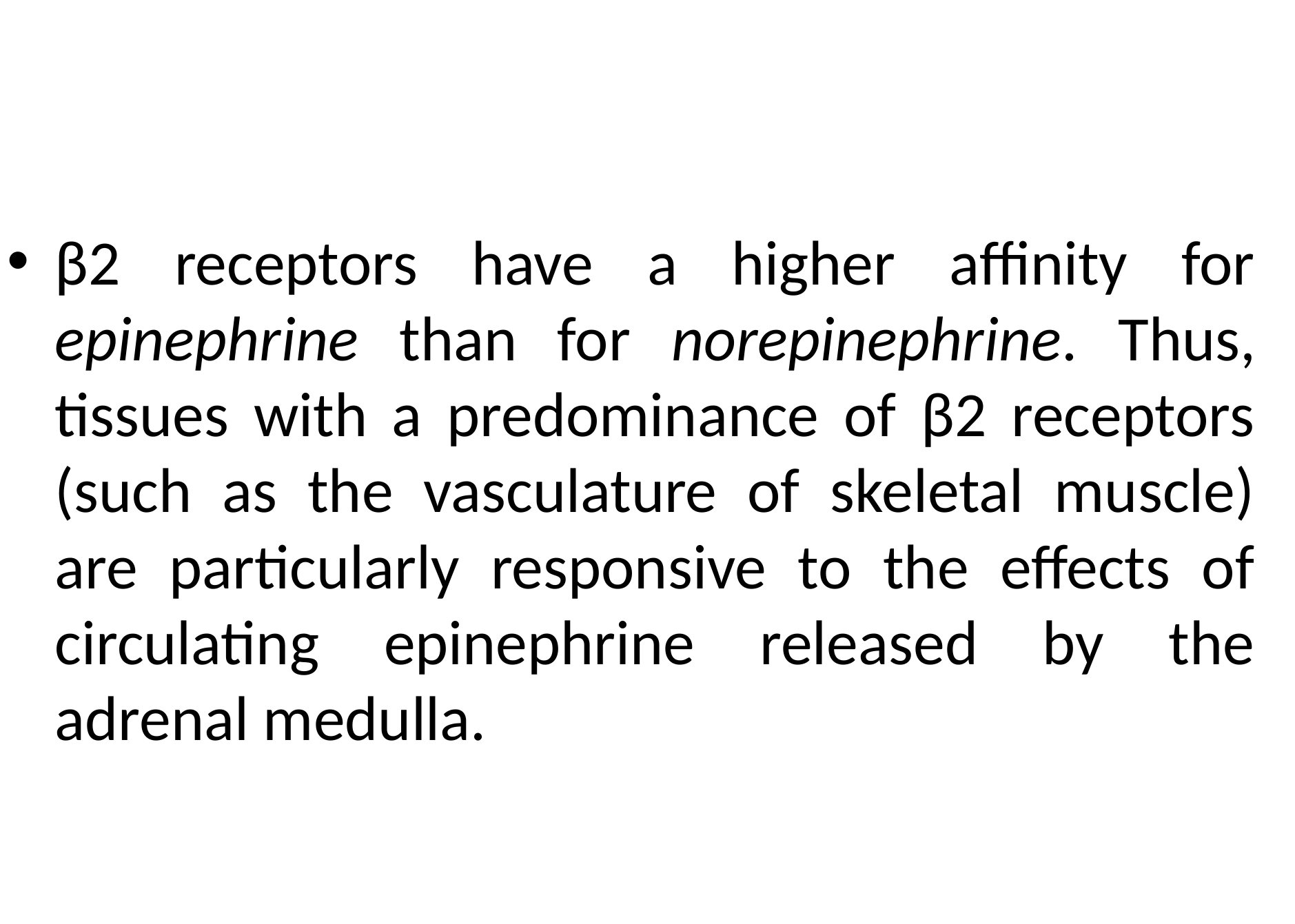

#
β2 receptors have a higher affinity for epinephrine than for norepinephrine. Thus, tissues with a predominance of β2 receptors (such as the vasculature of skeletal muscle) are particularly responsive to the effects of circulating epinephrine released by the adrenal medulla.